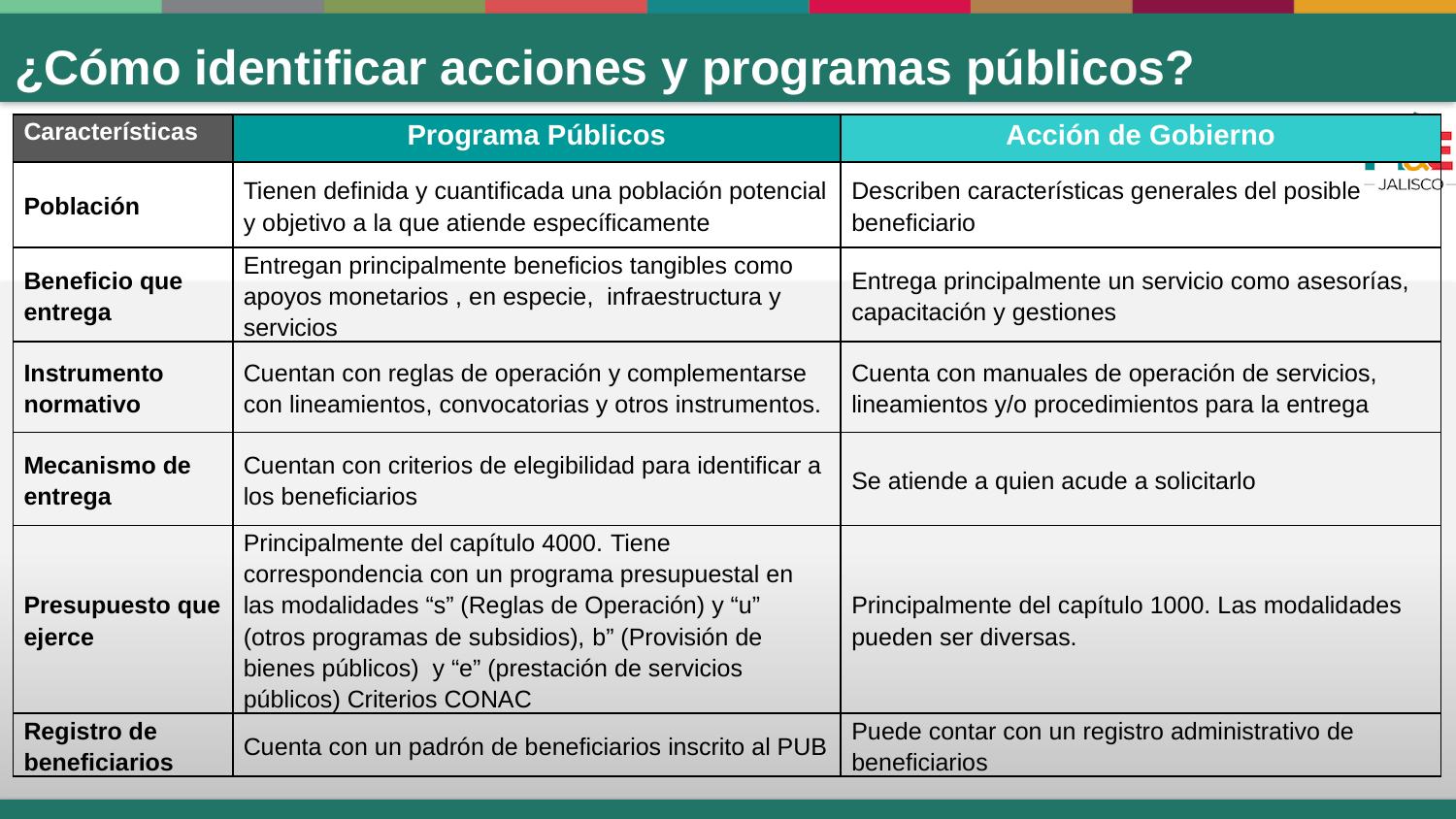

¿Cómo identificar acciones y programas públicos?
| Características | Programa Públicos | Acción de Gobierno |
| --- | --- | --- |
| Población | Tienen definida y cuantificada una población potencial y objetivo a la que atiende específicamente | Describen características generales del posible beneficiario |
| Beneficio que entrega | Entregan principalmente beneficios tangibles como apoyos monetarios , en especie, infraestructura y servicios | Entrega principalmente un servicio como asesorías, capacitación y gestiones |
| Instrumento normativo | Cuentan con reglas de operación y complementarse con lineamientos, convocatorias y otros instrumentos. | Cuenta con manuales de operación de servicios, lineamientos y/o procedimientos para la entrega |
| Mecanismo de entrega | Cuentan con criterios de elegibilidad para identificar a los beneficiarios | Se atiende a quien acude a solicitarlo |
| Presupuesto que ejerce | Principalmente del capítulo 4000. Tiene correspondencia con un programa presupuestal en las modalidades “s” (Reglas de Operación) y “u” (otros programas de subsidios), b” (Provisión de bienes públicos) y “e” (prestación de servicios públicos) Criterios CONAC | Principalmente del capítulo 1000. Las modalidades pueden ser diversas. |
| Registro de beneficiarios | Cuenta con un padrón de beneficiarios inscrito al PUB | Puede contar con un registro administrativo de beneficiarios |